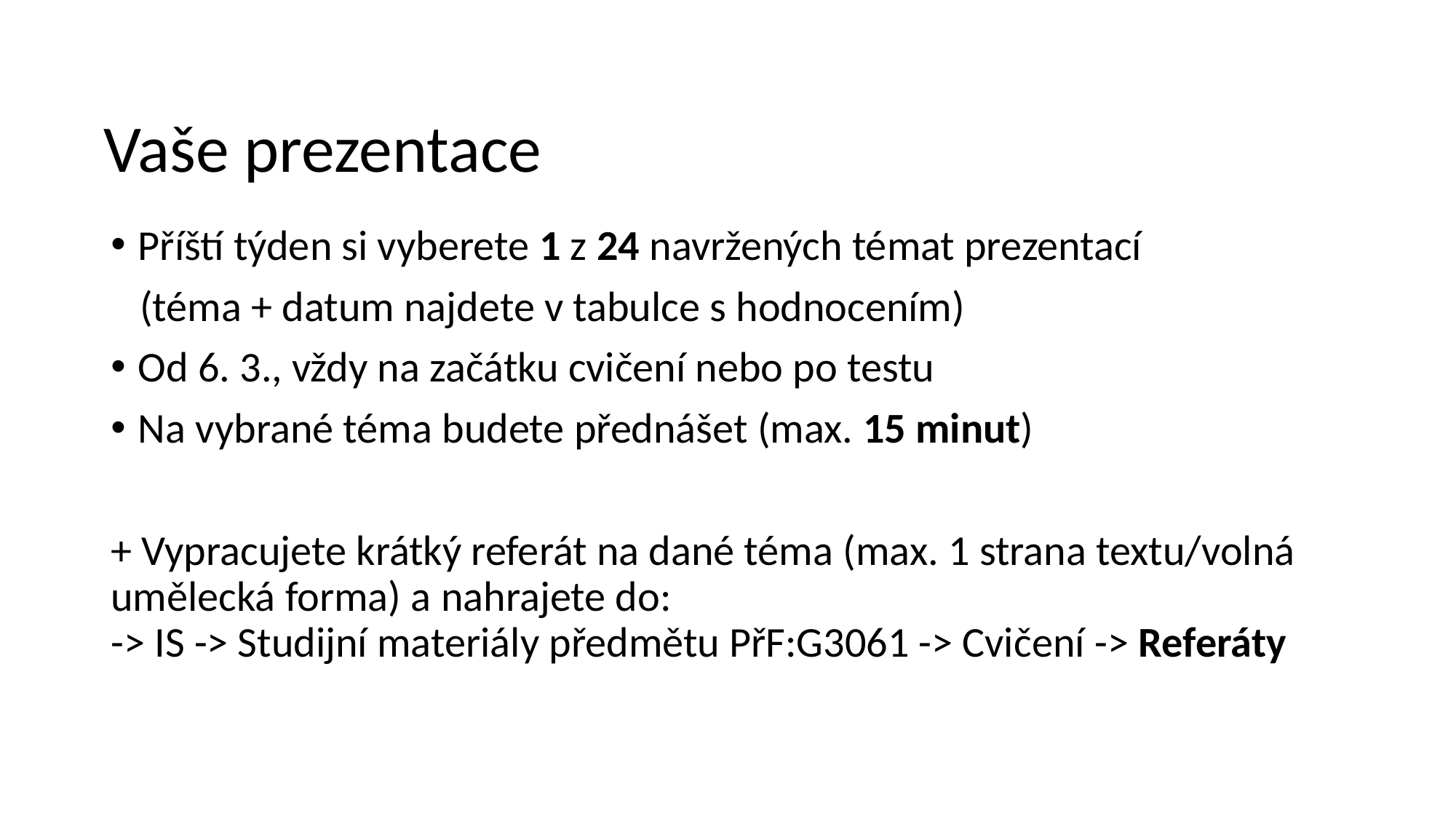

Vaše prezentace
Příští týden si vyberete 1 z 24 navržených témat prezentací
   (téma + datum najdete v tabulce s hodnocením)
Od 6. 3., vždy na začátku cvičení nebo po testu
Na vybrané téma budete přednášet (max. 15 minut)

+ Vypracujete krátký referát na dané téma (max. 1 strana textu/volná umělecká forma) a nahrajete do:
-> IS -> Studijní materiály předmětu PřF:G3061 -> Cvičení -> Referáty